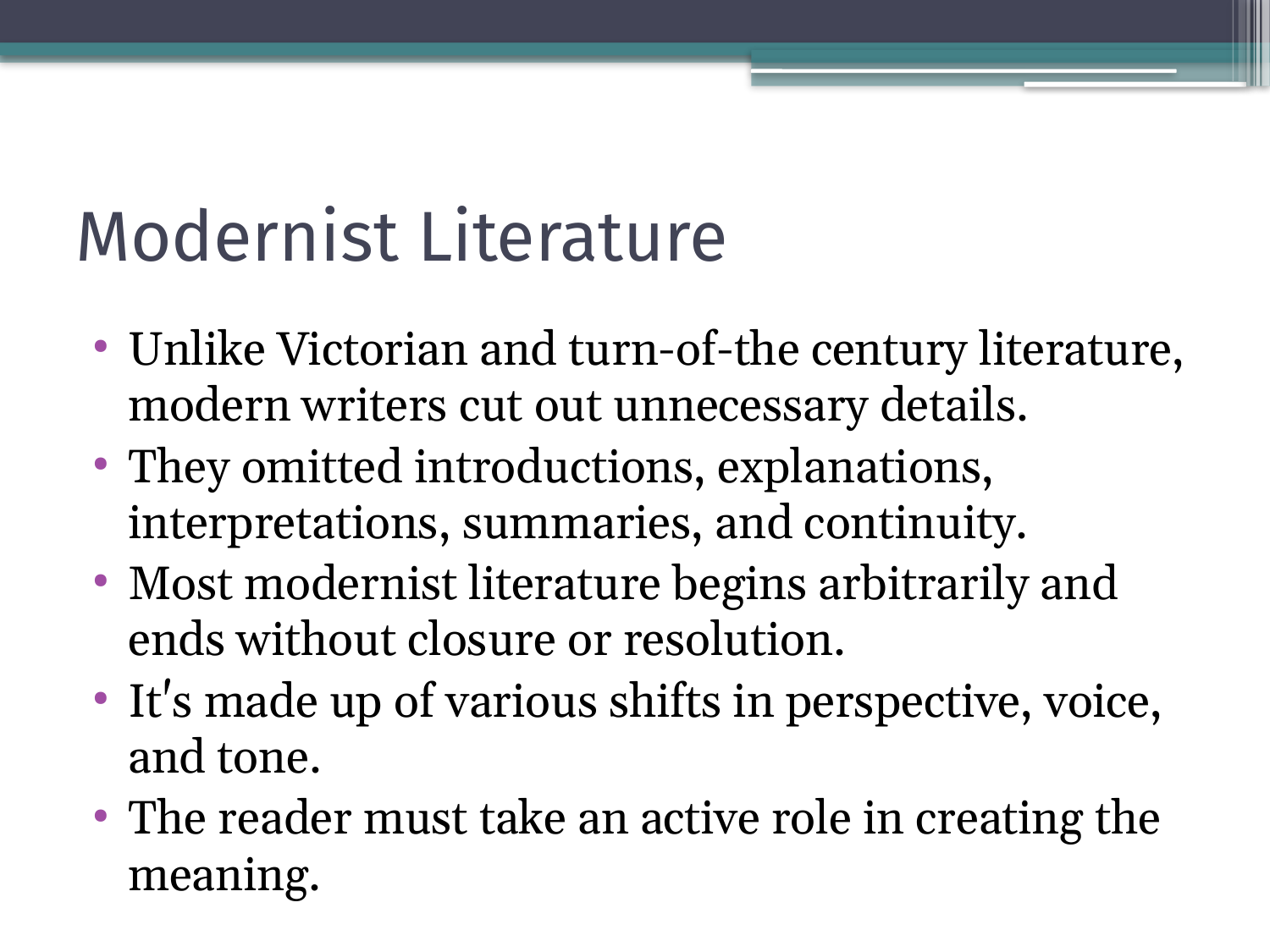

# Modernist Literature
Unlike Victorian and turn-of-the century literature, modern writers cut out unnecessary details.
They omitted introductions, explanations, interpretations, summaries, and continuity.
Most modernist literature begins arbitrarily and ends without closure or resolution.
It's made up of various shifts in perspective, voice, and tone.
The reader must take an active role in creating the meaning.